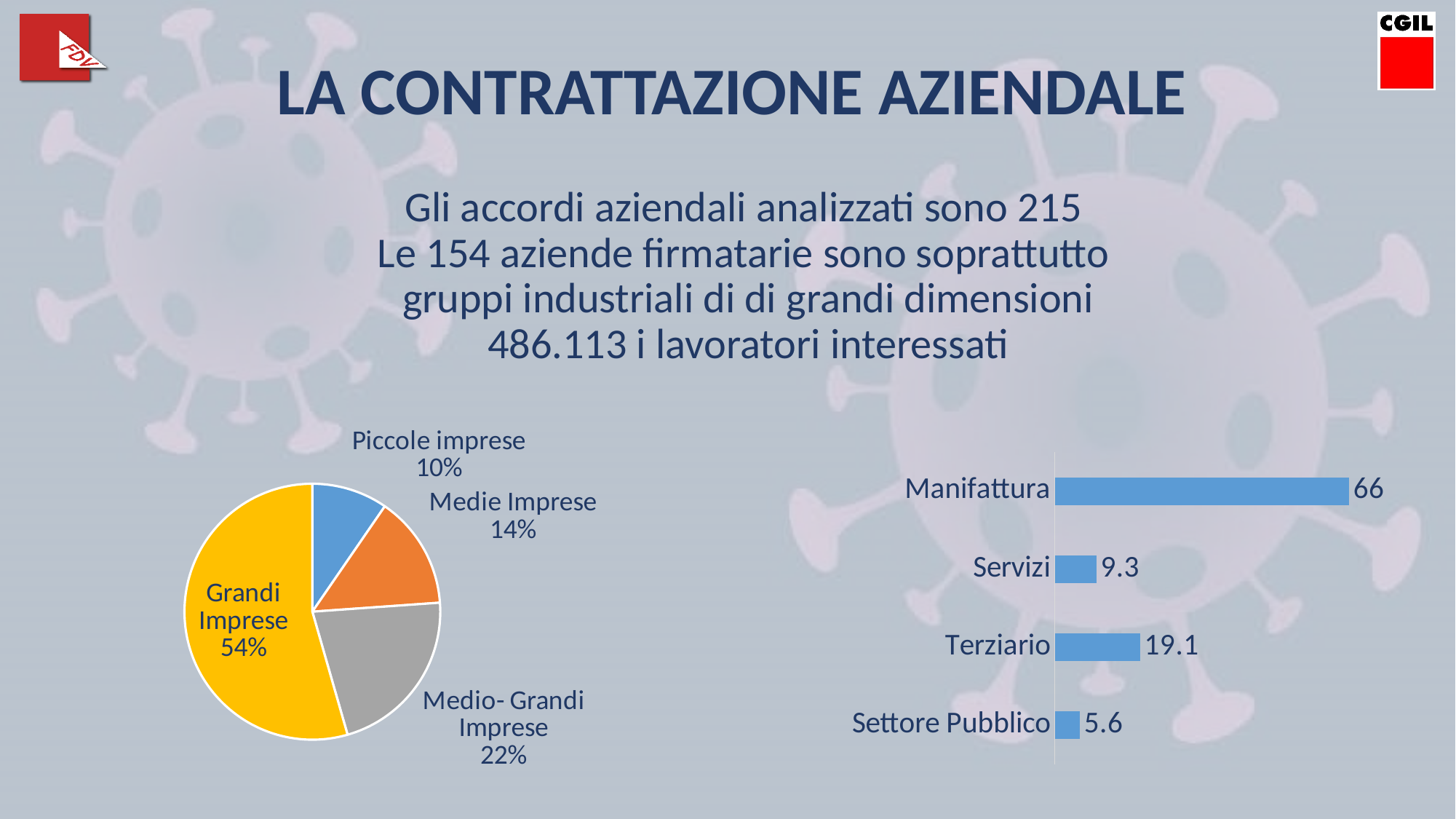

LA CONTRATTAZIONE AZIENDALE
# Gli accordi aziendali analizzati sono 215 Le 154 aziende firmatarie sono soprattutto gruppi industriali di di grandi dimensioni 486.113 i lavoratori interessati

### Chart

| Category |  |
|---|---|
| Piccole imprese | 9.6 |
| Medie Imprese | 14.3 |
| Medio- Grandi Imprese | 21.7 |
| Grandi Imprese | 54.5 |

### Chart

| Category |  |
|---|---|
| Settore Pubblico | 5.6 |
| Terziario | 19.1 |
| Servizi | 9.3 |
| Manifattura | 66.0 |